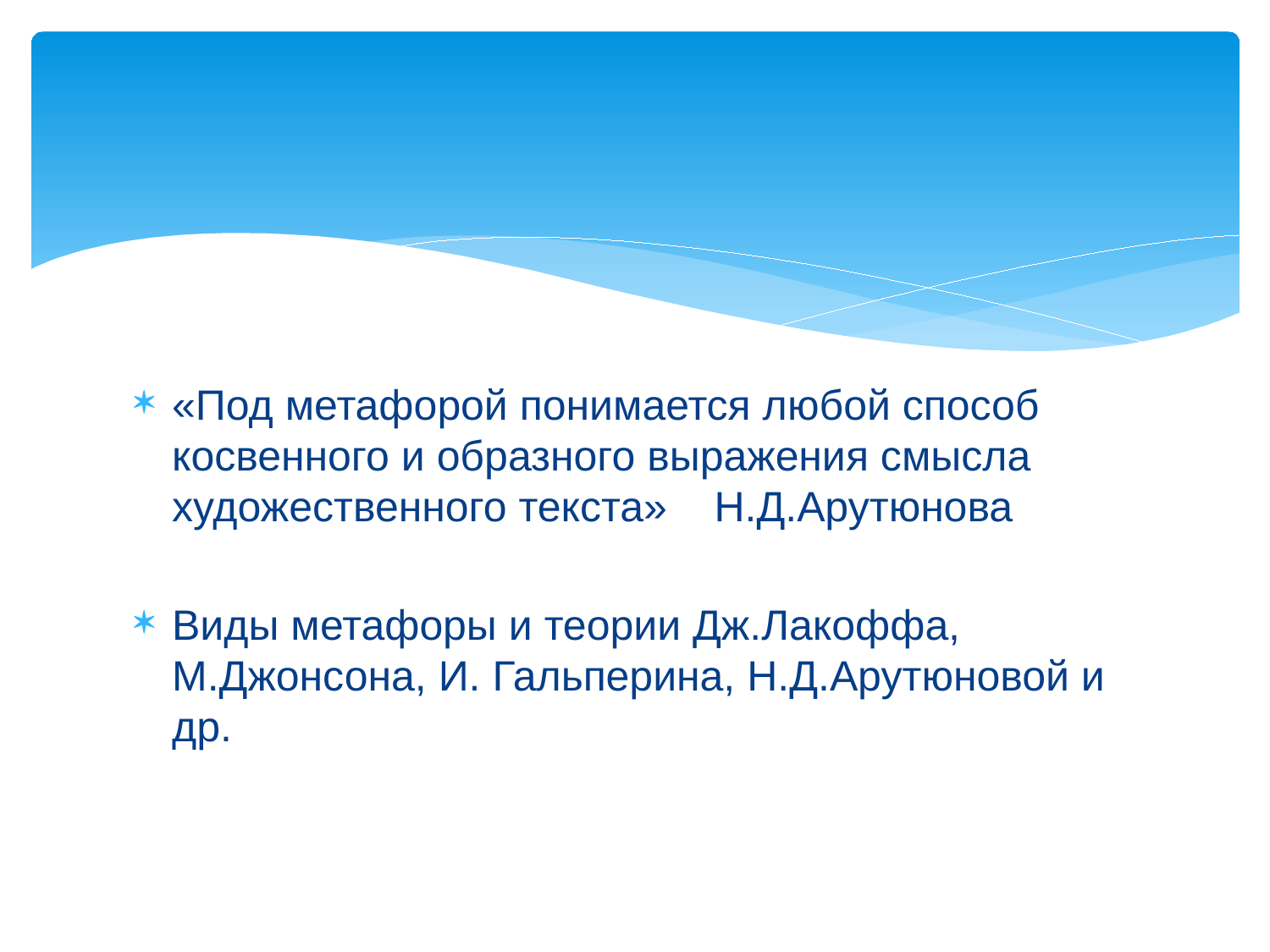

#
«Под метафорой понимается любой способ косвенного и образного выражения смысла художественного текста»    Н.Д.Арутюнова

Виды метафоры и теории Дж.Лакоффа, М.Джонсона, И. Гальперина, Н.Д.Арутюновой и др.